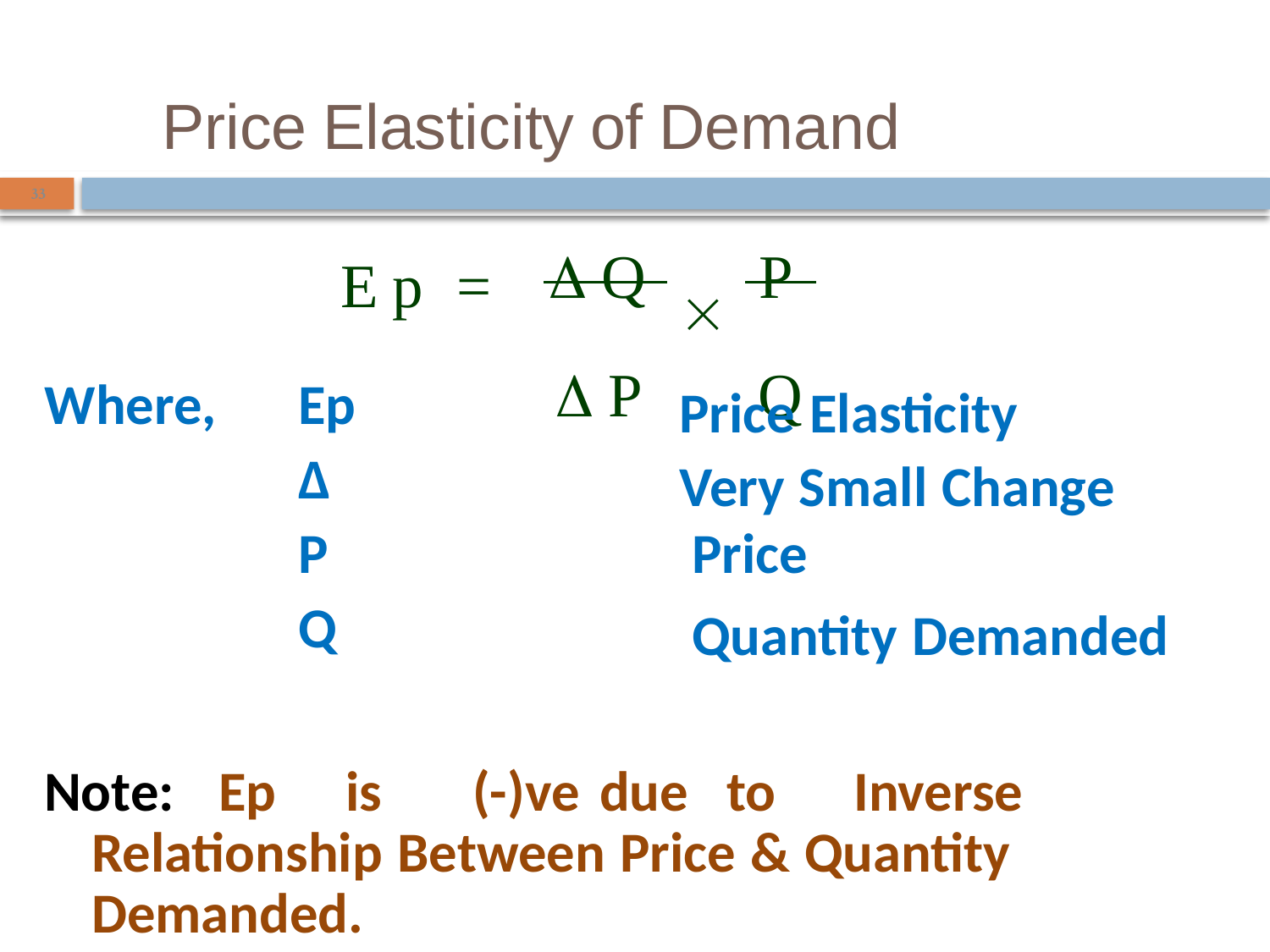

# Price Elasticity of Demand
33
ΔQ ×	P
ΔP	Q
Ep =

| Where, | Ep | Price Elasticity |
| --- | --- | --- |
|  | ∆ | Very Small Change |
|  | P | Price |
|  | Q | Quantity Demanded |
Note:	Ep	is	(-)ve	due	to	Inverse	Relationship Between Price & Quantity Demanded.